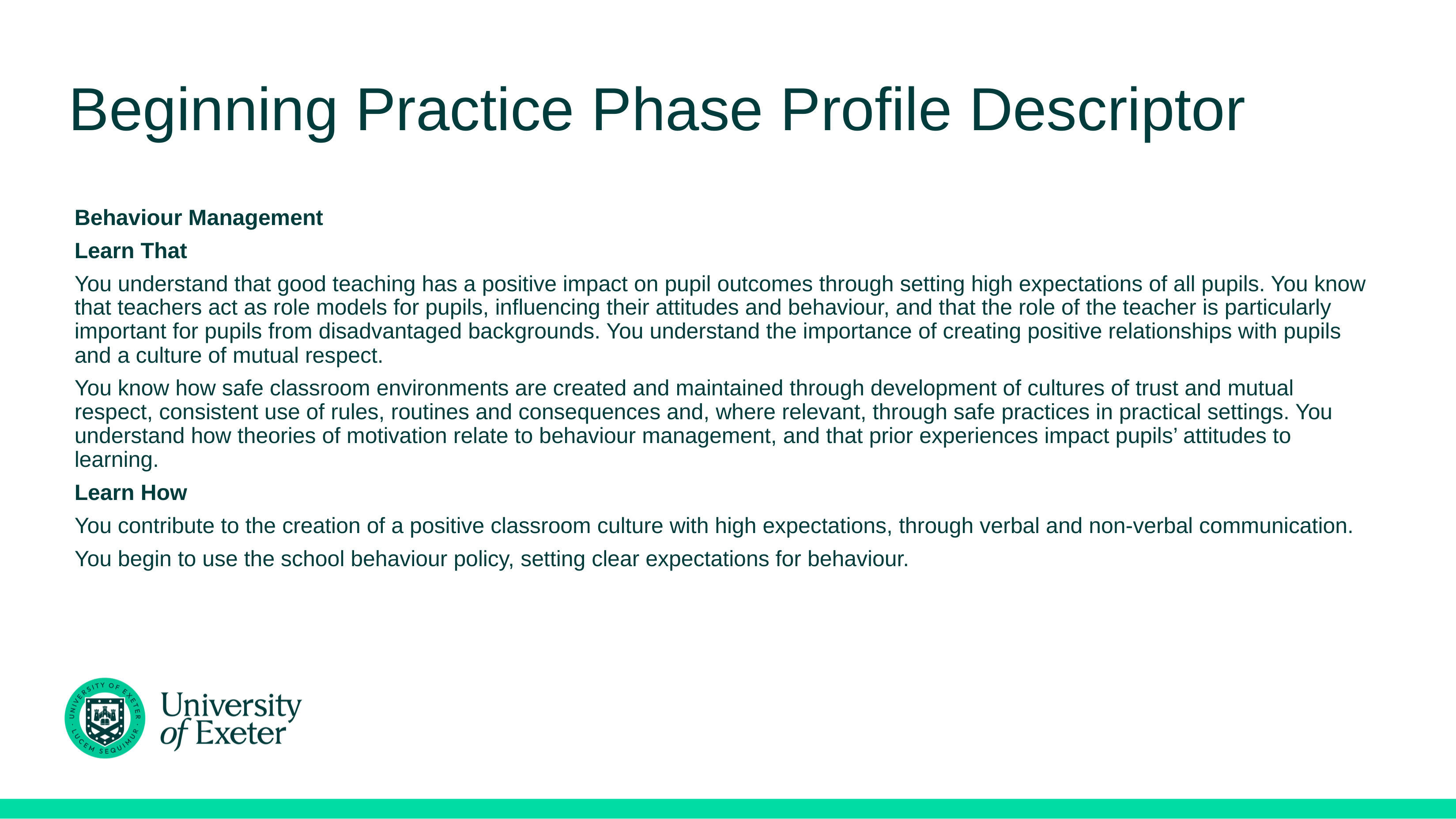

# Beginning Practice Phase Profile Descriptor
Behaviour Management
Learn That
You understand that good teaching has a positive impact on pupil outcomes through setting high expectations of all pupils. You know that teachers act as role models for pupils, influencing their attitudes and behaviour, and that the role of the teacher is particularly important for pupils from disadvantaged backgrounds. You understand the importance of creating positive relationships with pupils and a culture of mutual respect.
You know how safe classroom environments are created and maintained through development of cultures of trust and mutual respect, consistent use of rules, routines and consequences and, where relevant, through safe practices in practical settings. You understand how theories of motivation relate to behaviour management, and that prior experiences impact pupils’ attitudes to learning.
Learn How
You contribute to the creation of a positive classroom culture with high expectations, through verbal and non-verbal communication.
You begin to use the school behaviour policy, setting clear expectations for behaviour.